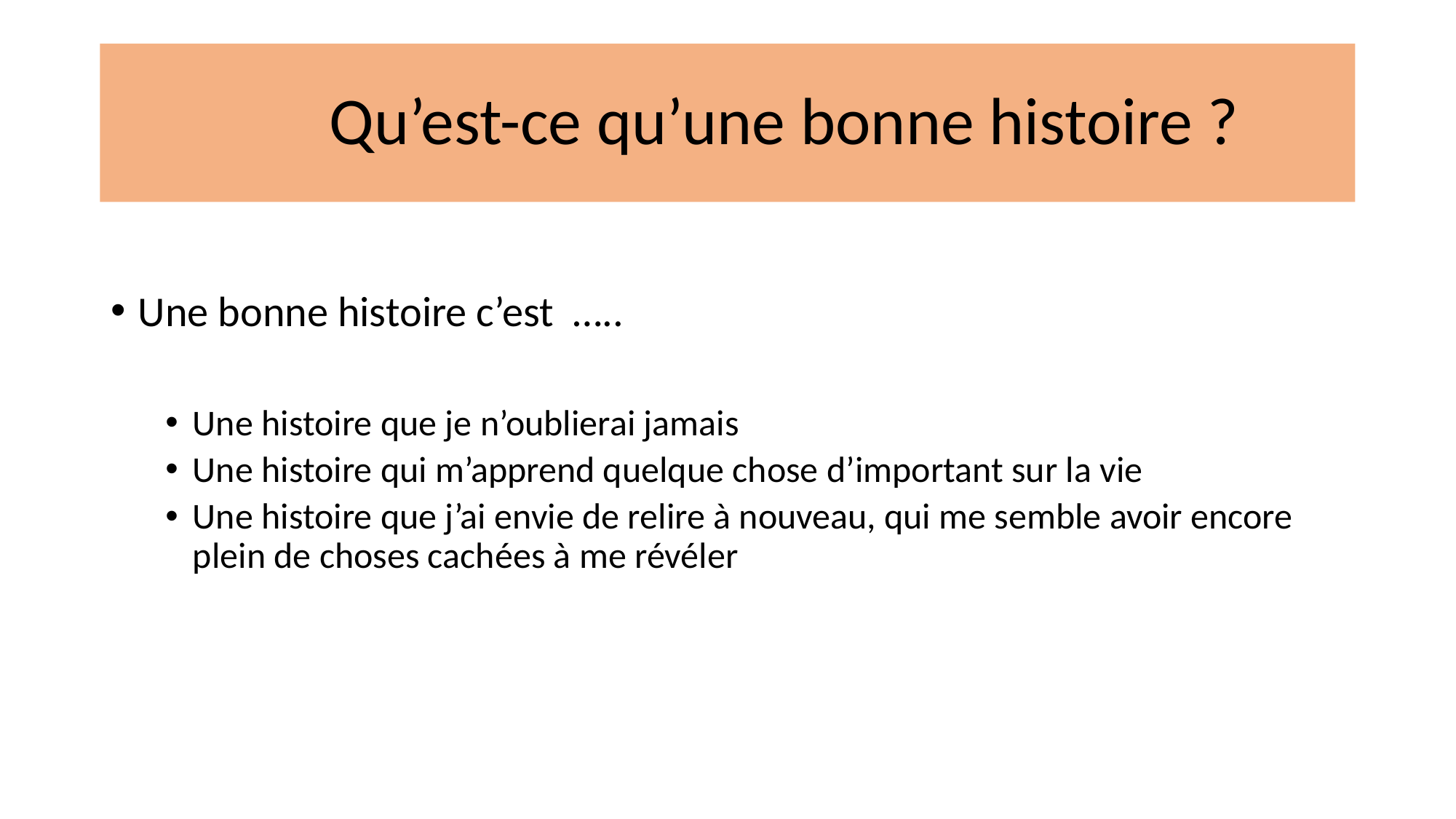

# Qu’est-ce qu’une bonne histoire ?

Une bonne histoire c’est  …..

Une histoire que je n’oublierai jamais
Une histoire qui m’apprend quelque chose d’important sur la vie
Une histoire que j’ai envie de relire à nouveau, qui me semble avoir encore plein de choses cachées à me révéler